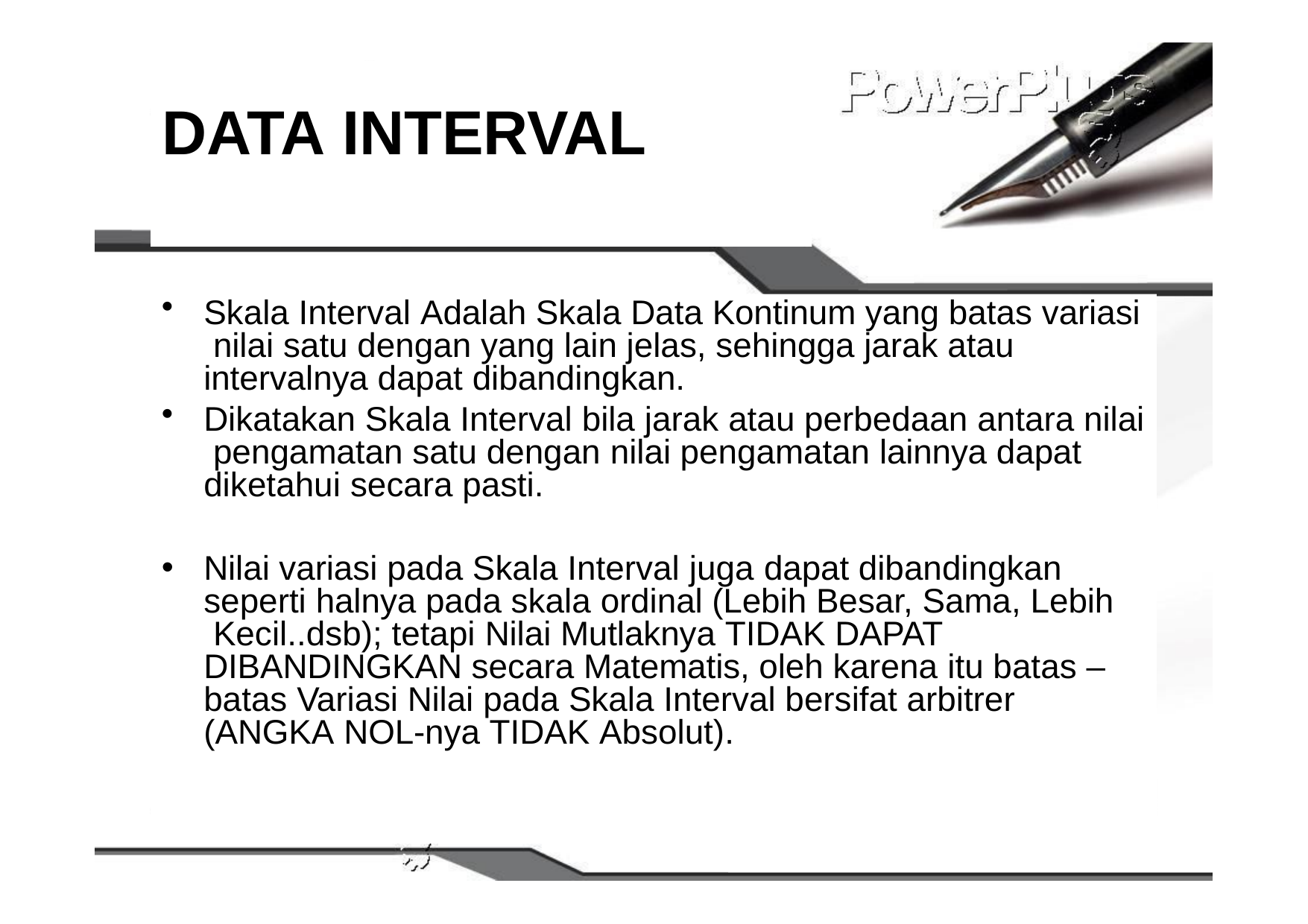

# DATA INTERVAL
Skala Interval Adalah Skala Data Kontinum yang batas variasi  nilai satu dengan yang lain jelas, sehingga jarak atau  intervalnya dapat dibandingkan.
Dikatakan Skala Interval bila jarak atau perbedaan antara nilai  pengamatan satu dengan nilai pengamatan lainnya dapat  diketahui secara pasti.

Nilai variasi pada Skala Interval juga dapat dibandingkan  seperti halnya pada skala ordinal (Lebih Besar, Sama, Lebih  Kecil..dsb); tetapi Nilai Mutlaknya TIDAK DAPAT  DIBANDINGKAN secara Matematis, oleh karena itu batas –  batas Variasi Nilai pada Skala Interval bersifat arbitrer  (ANGKA NOL-nya TIDAK Absolut).